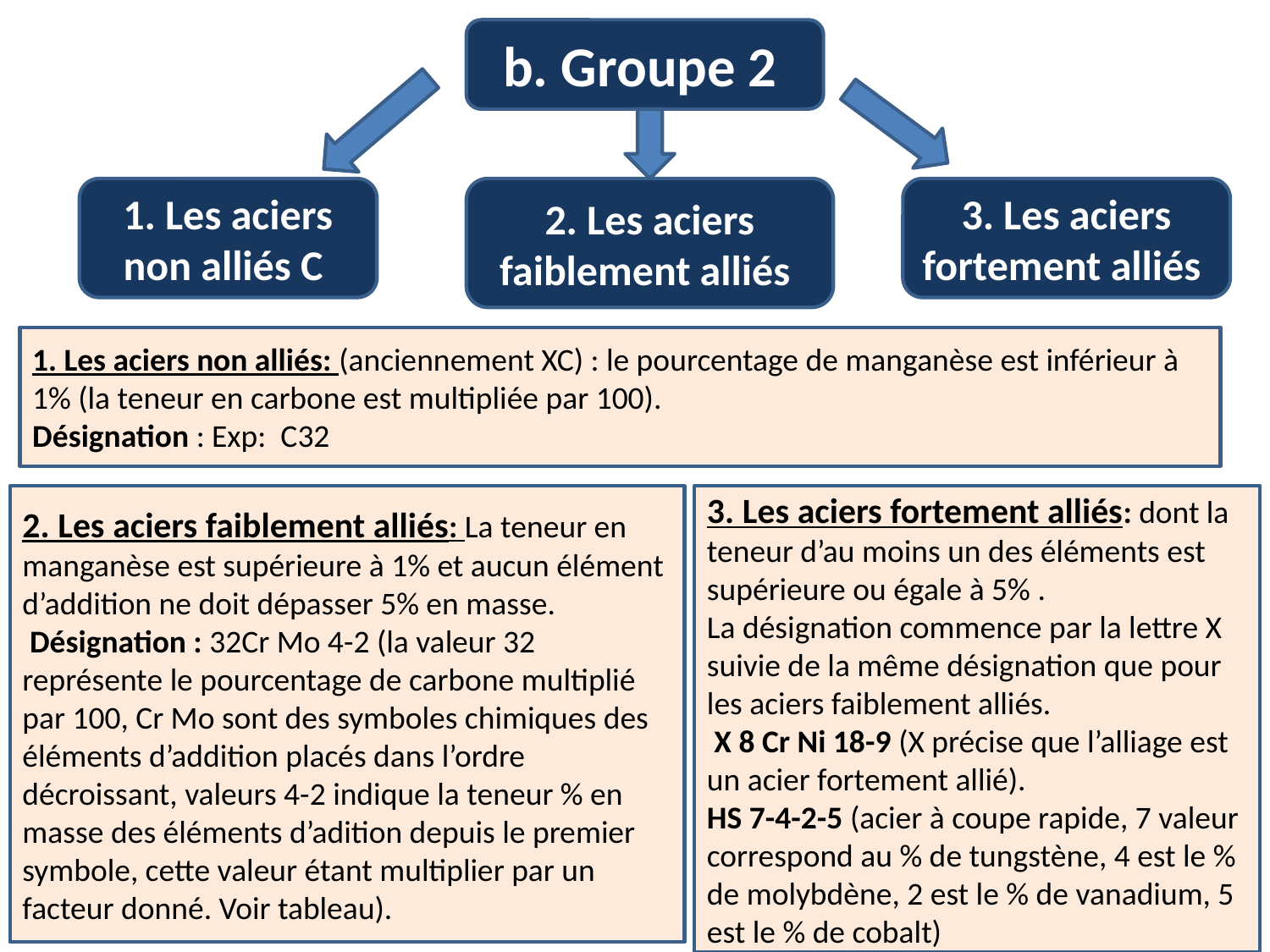

b. Groupe 2

1. Les aciers non alliés C
2. Les aciers faiblement alliés
3. Les aciers fortement alliés
1. Les aciers non alliés: (anciennement XC) : le pourcentage de manganèse est inférieur à 1% (la teneur en carbone est multipliée par 100).
Désignation : Exp:  C32
2. Les aciers faiblement alliés: La teneur en manganèse est supérieure à 1% et aucun élément d’addition ne doit dépasser 5% en masse.
 Désignation : 32Cr Mo 4-2 (la valeur 32 représente le pourcentage de carbone multiplié par 100, Cr Mo sont des symboles chimiques des éléments d’addition placés dans l’ordre décroissant, valeurs 4-2 indique la teneur % en masse des éléments d’adition depuis le premier symbole, cette valeur étant multiplier par un facteur donné. Voir tableau).
3. Les aciers fortement alliés: dont la teneur d’au moins un des éléments est supérieure ou égale à 5% .
La désignation commence par la lettre X suivie de la même désignation que pour les aciers faiblement alliés.
 X 8 Cr Ni 18-9 (X précise que l’alliage est un acier fortement allié).
HS 7-4-2-5 (acier à coupe rapide, 7 valeur correspond au % de tungstène, 4 est le % de molybdène, 2 est le % de vanadium, 5 est le % de cobalt)